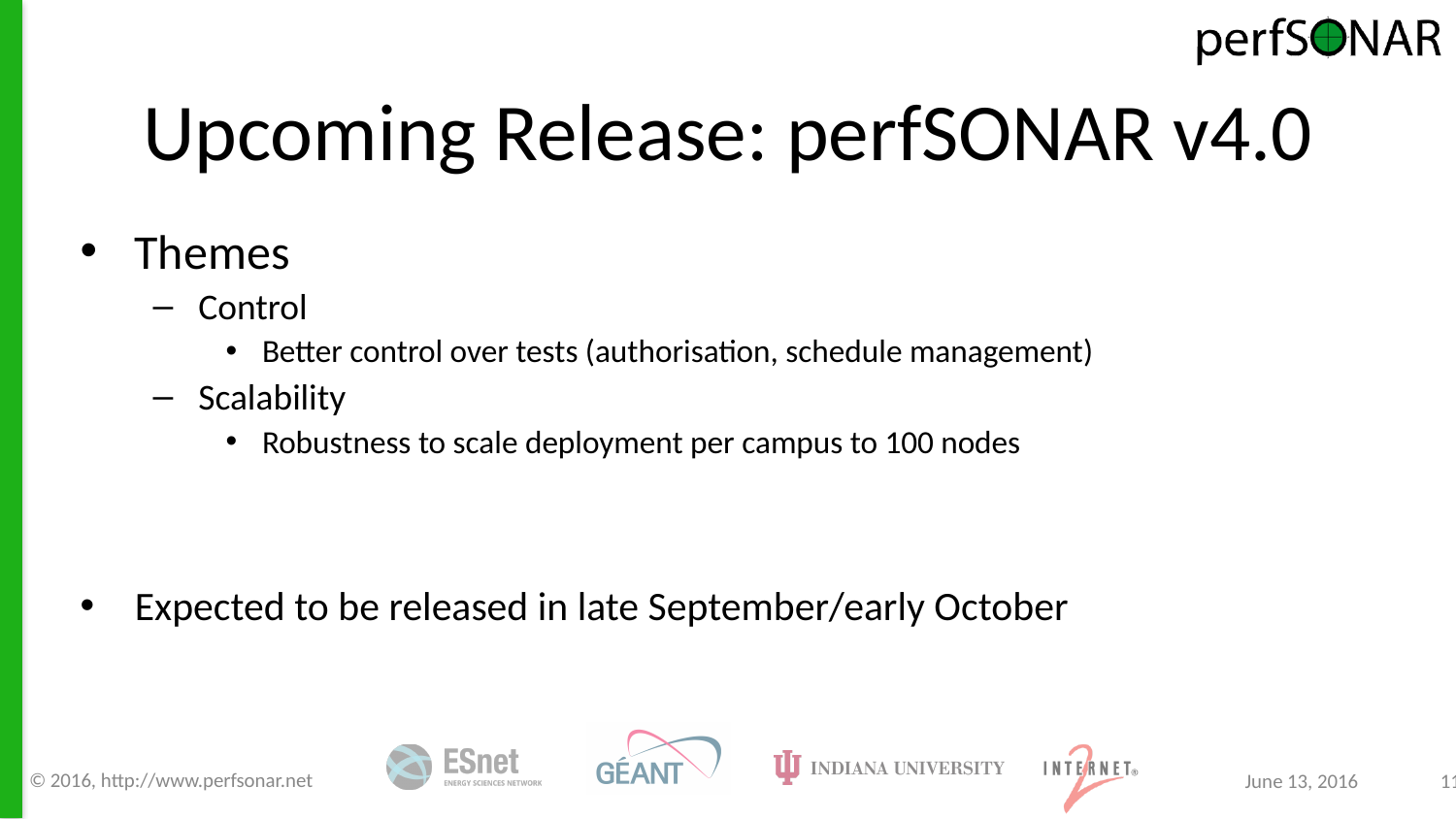

# Upcoming Release: perfSONAR v4.0
Themes
Control
Better control over tests (authorisation, schedule management)
Scalability
Robustness to scale deployment per campus to 100 nodes

Expected to be released in late September/early October